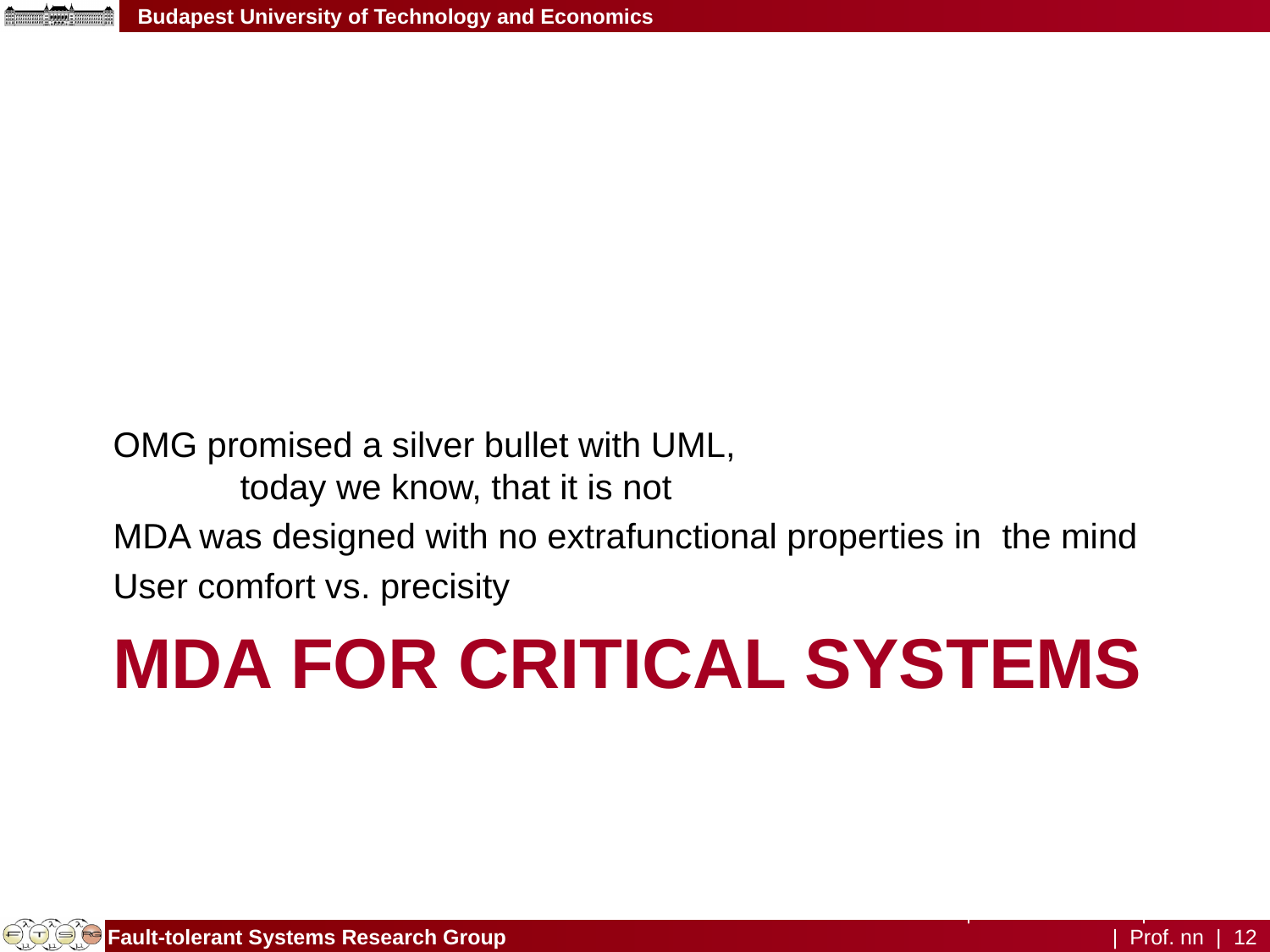

Datum  |  Fachbereich nn  |  Institut nn  |  Prof. nn  |  12

OMG promised a silver bullet with UML,
	today we know, that it is not
MDA was designed with no extrafunctional properties in 	the mind
User comfort vs. precisity
# Mda for critical systems